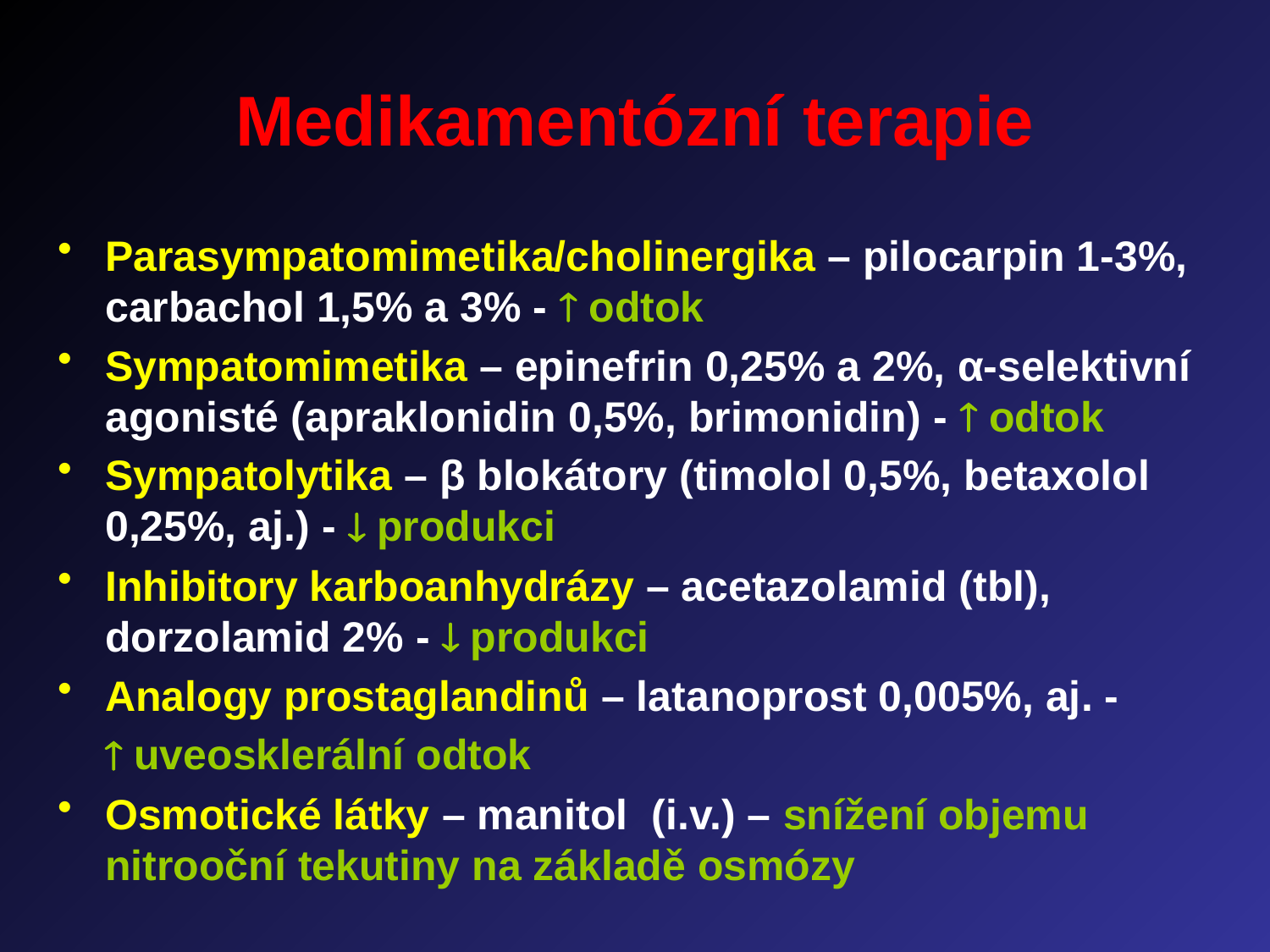

# Medikamentózní terapie
Parasympatomimetika/cholinergika – pilocarpin 1-3%, carbachol 1,5% a 3% - ↑ odtok
Sympatomimetika – epinefrin 0,25% a 2%, α-selektivní agonisté (apraklonidin 0,5%, brimonidin) - ↑ odtok
Sympatolytika – β blokátory (timolol 0,5%, betaxolol 0,25%, aj.) - ↓ produkci
Inhibitory karboanhydrázy – acetazolamid (tbl), dorzolamid 2% - ↓ produkci
Analogy prostaglandinů – latanoprost 0,005%, aj. -
    ↑ uveosklerální odtok
Osmotické látky – manitol  (i.v.) – snížení objemu nitrooční tekutiny na základě osmózy